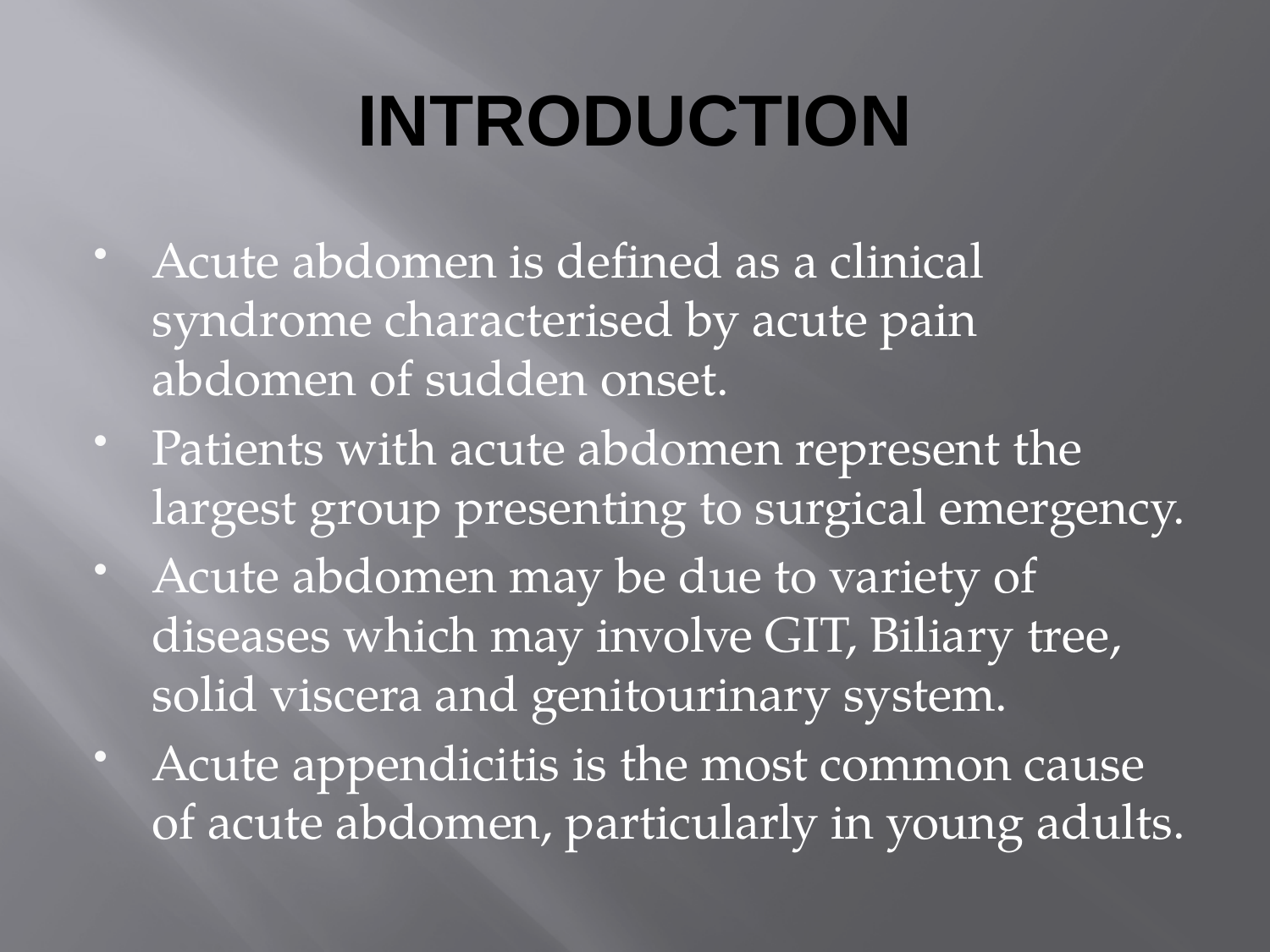

# INTRODUCTION
Acute abdomen is defined as a clinical syndrome characterised by acute pain abdomen of sudden onset.
Patients with acute abdomen represent the largest group presenting to surgical emergency.
Acute abdomen may be due to variety of diseases which may involve GIT, Biliary tree, solid viscera and genitourinary system.
Acute appendicitis is the most common cause of acute abdomen, particularly in young adults.